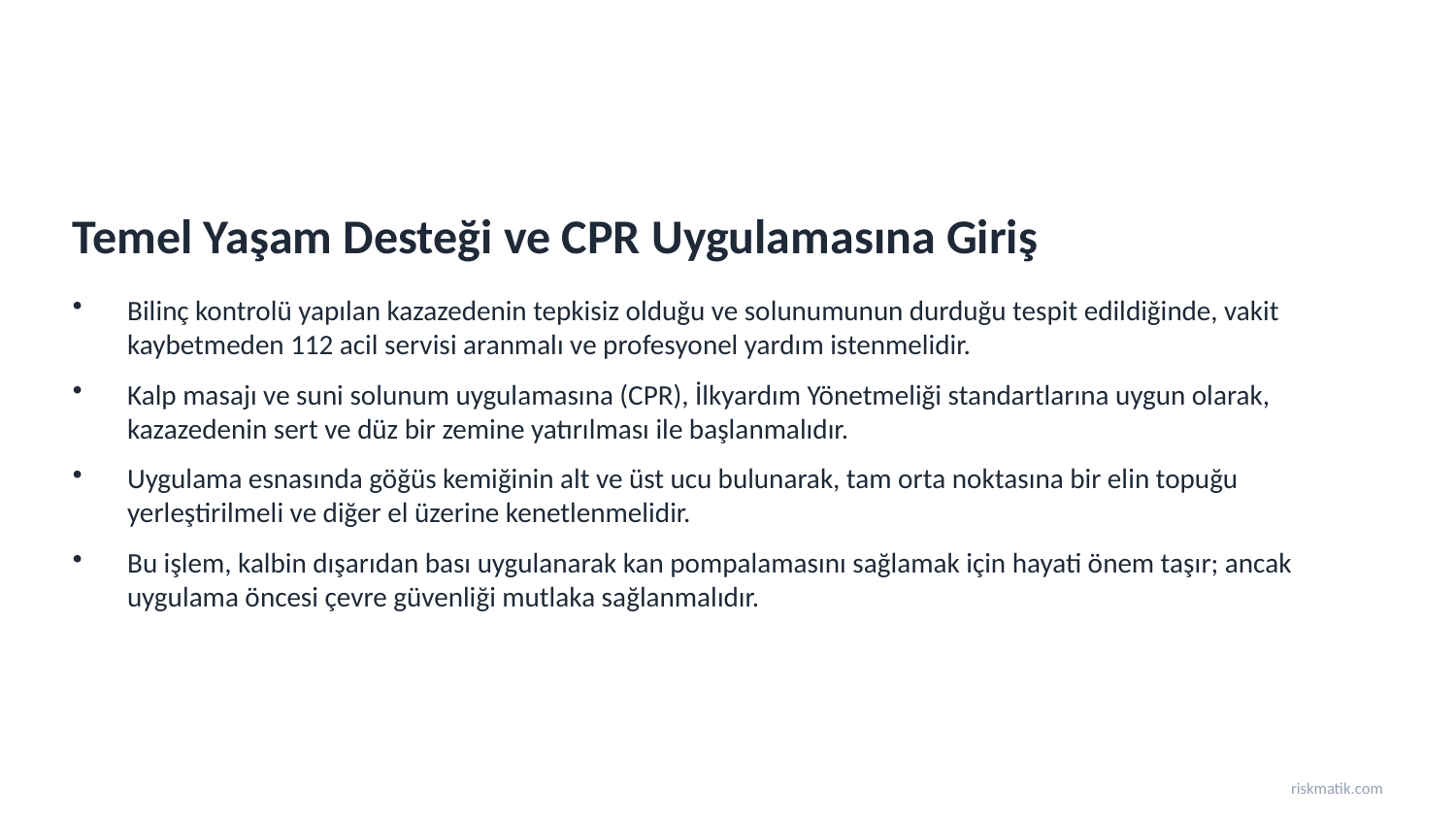

Temel Yaşam Desteği ve CPR Uygulamasına Giriş
Bilinç kontrolü yapılan kazazedenin tepkisiz olduğu ve solunumunun durduğu tespit edildiğinde, vakit kaybetmeden 112 acil servisi aranmalı ve profesyonel yardım istenmelidir.
Kalp masajı ve suni solunum uygulamasına (CPR), İlkyardım Yönetmeliği standartlarına uygun olarak, kazazedenin sert ve düz bir zemine yatırılması ile başlanmalıdır.
Uygulama esnasında göğüs kemiğinin alt ve üst ucu bulunarak, tam orta noktasına bir elin topuğu yerleştirilmeli ve diğer el üzerine kenetlenmelidir.
Bu işlem, kalbin dışarıdan bası uygulanarak kan pompalamasını sağlamak için hayati önem taşır; ancak uygulama öncesi çevre güvenliği mutlaka sağlanmalıdır.
riskmatik.com